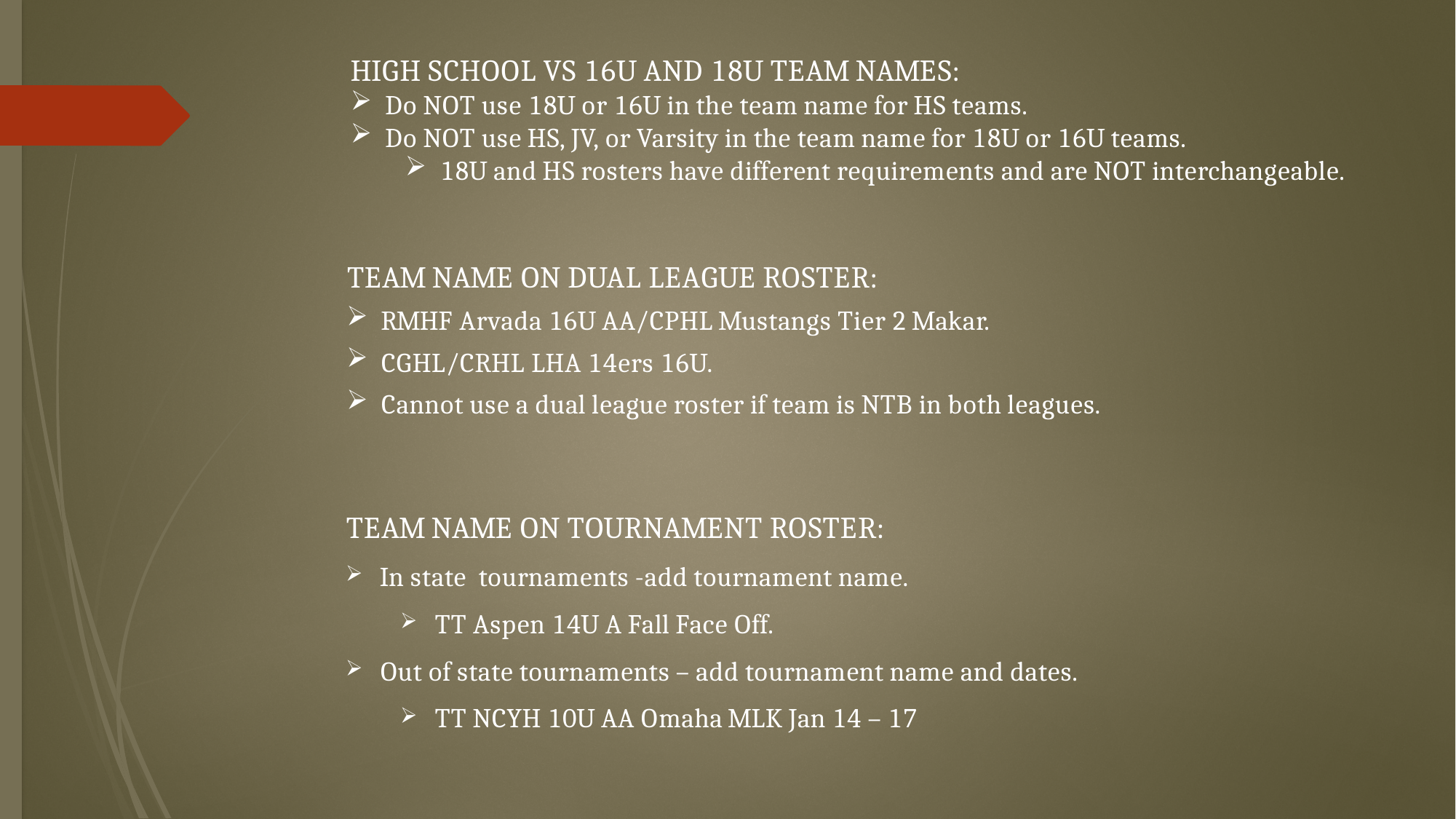

HIGH SCHOOL VS 16U AND 18U TEAM NAMES:
Do NOT use 18U or 16U in the team name for HS teams.
Do NOT use HS, JV, or Varsity in the team name for 18U or 16U teams.
18U and HS rosters have different requirements and are NOT interchangeable.

TEAM NAME ON DUAL LEAGUE ROSTER:
RMHF Arvada 16U AA/CPHL Mustangs Tier 2 Makar.
CGHL/CRHL LHA 14ers 16U.
Cannot use a dual league roster if team is NTB in both leagues.

TEAM NAME ON TOURNAMENT ROSTER:
In state  tournaments -add tournament name.
TT Aspen 14U A Fall Face Off.
Out of state tournaments – add tournament name and dates.
TT NCYH 10U AA Omaha MLK Jan 14 – 17